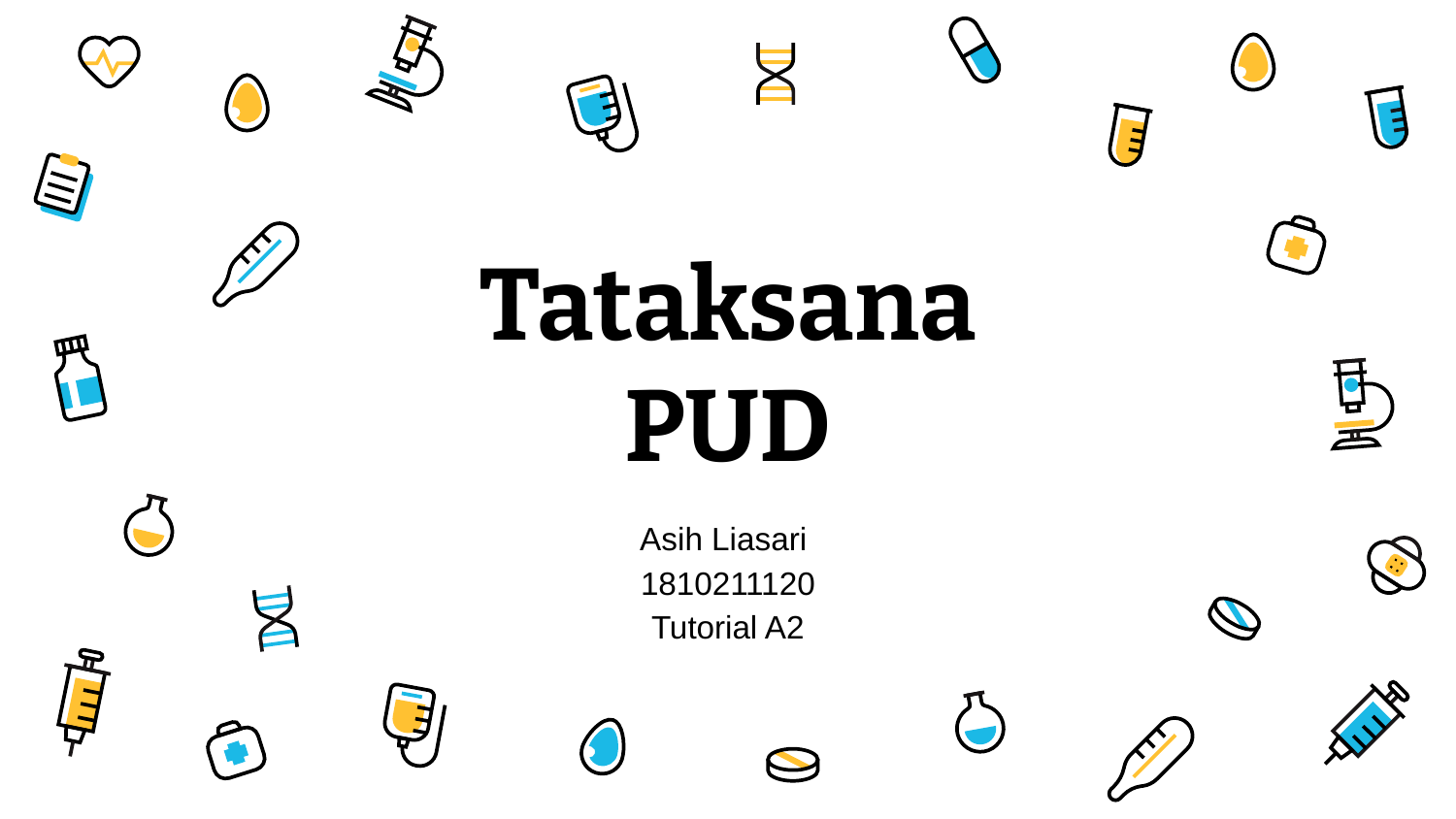

# Tataksana PUD
Asih Liasari
1810211120
Tutorial A2